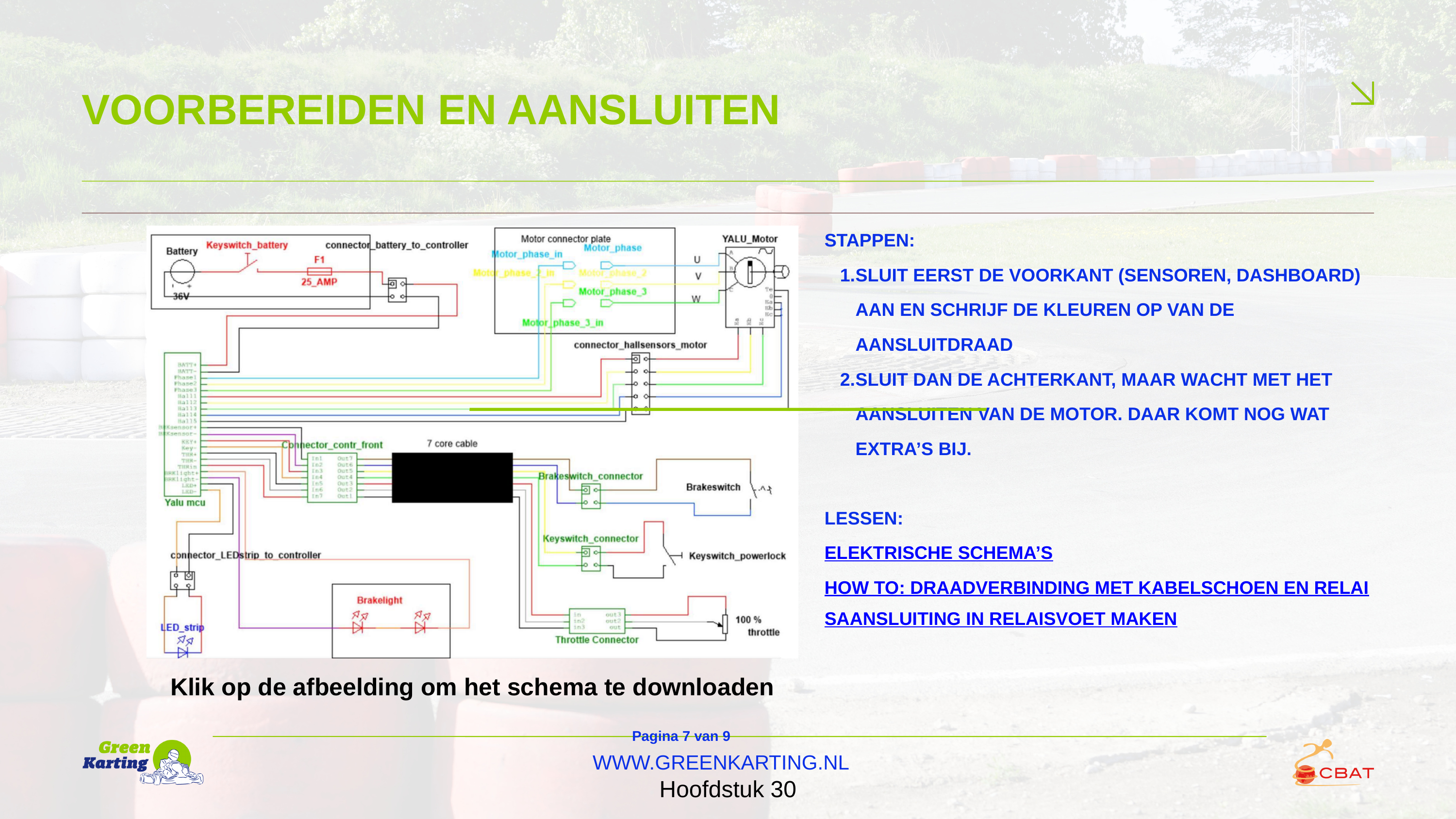

VOORBEREIDEN EN AANSLUITEN

STAPPEN:
SLUIT EERST DE VOORKANT (SENSOREN, DASHBOARD) AAN EN SCHRIJF DE KLEUREN OP VAN DE AANSLUITDRAAD
SLUIT DAN DE ACHTERKANT, MAAR WACHT MET HET AANSLUITEN VAN DE MOTOR. DAAR KOMT NOG WAT EXTRA’S BIJ.

LESSEN:
ELEKTRISCHE SCHEMA’S
HOW TO: DRAADVERBINDING MET KABELSCHOEN EN RELAISAANSLUITING IN RELAISVOET MAKEN

Klik op de afbeelding om het schema te downloaden
Pagina 7 van 9

WWW.GREENKARTING.NL
Hoofdstuk 30